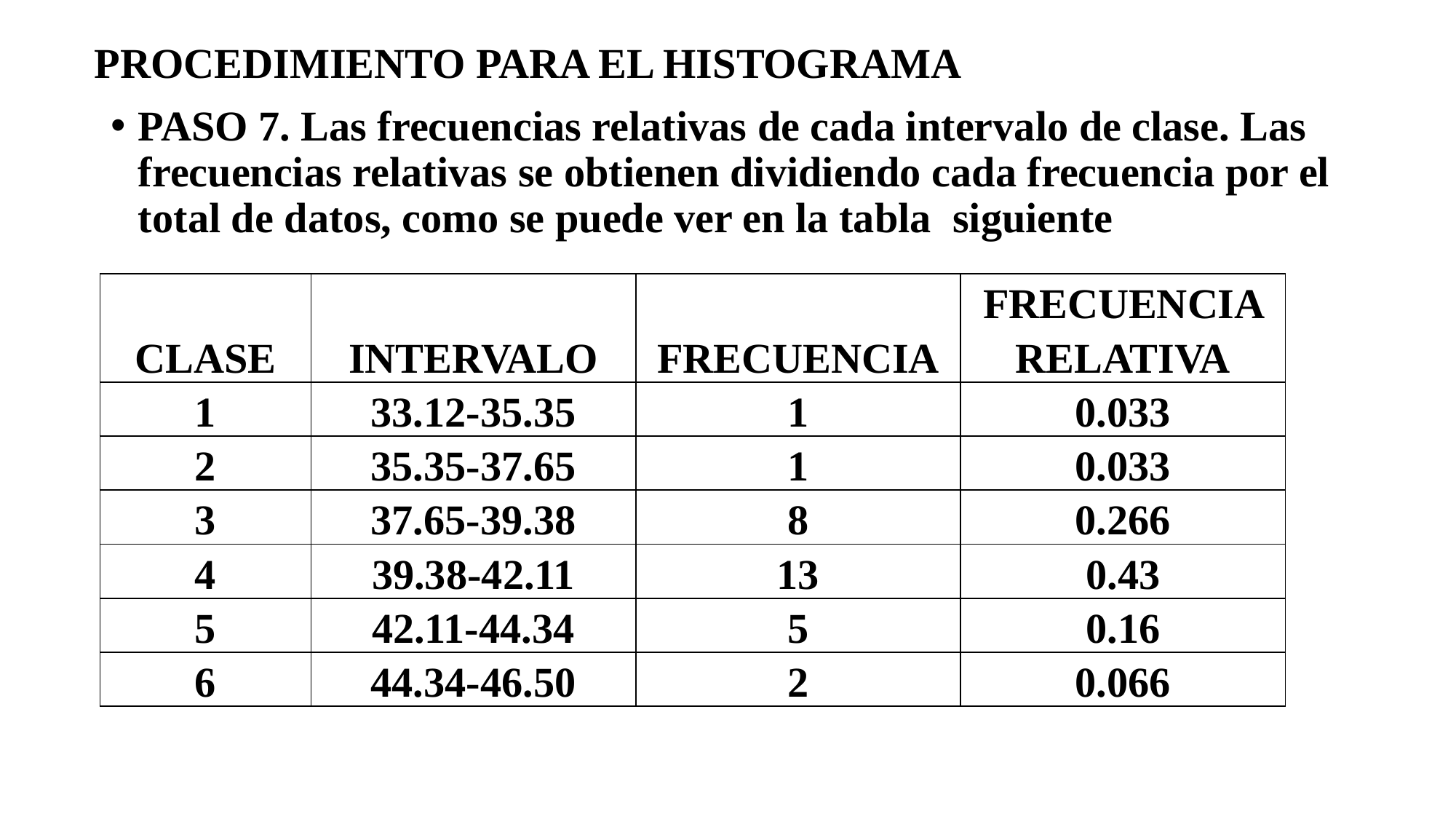

# PROCEDIMIENTO PARA EL HISTOGRAMA
PASO 7. Las frecuencias relativas de cada intervalo de clase. Las frecuencias relativas se obtienen dividiendo cada frecuencia por el total de datos, como se puede ver en la tabla  siguiente

| CLASE | INTERVALO | FRECUENCIA | FRECUENCIA RELATIVA |
| --- | --- | --- | --- |
| 1 | 33.12-35.35 | 1 | 0.033 |
| 2 | 35.35-37.65 | 1 | 0.033 |
| 3 | 37.65-39.38 | 8 | 0.266 |
| 4 | 39.38-42.11 | 13 | 0.43 |
| 5 | 42.11-44.34 | 5 | 0.16 |
| 6 | 44.34-46.50 | 2 | 0.066 |